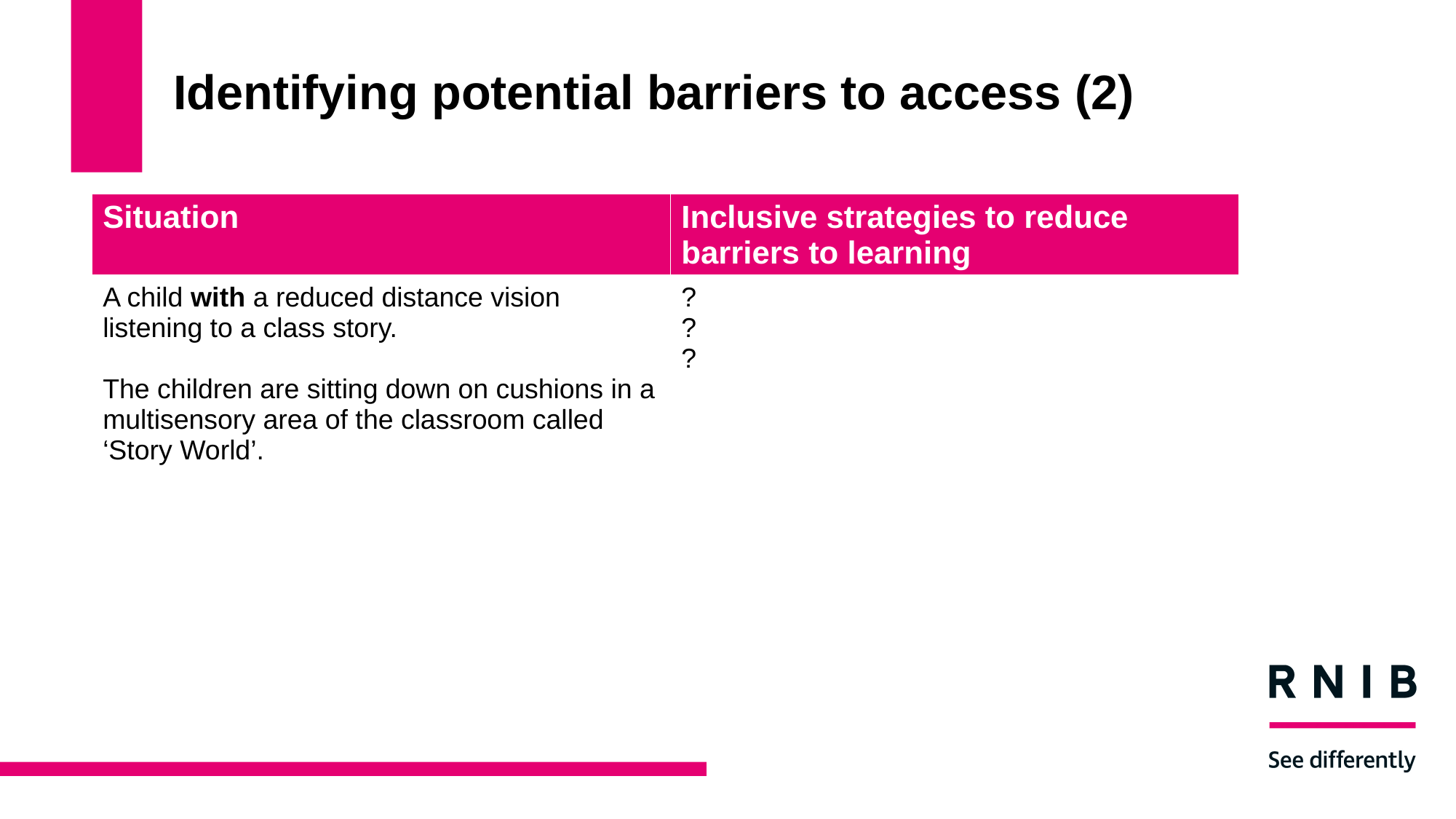

# Identifying potential barriers to access (2)
| Situation | Inclusive strategies to reduce barriers to learning |
| --- | --- |
| A child with a reduced distance vision listening to a class story.  The children are sitting down on cushions in a multisensory area of the classroom called ‘Story World’. | ? ? ? |